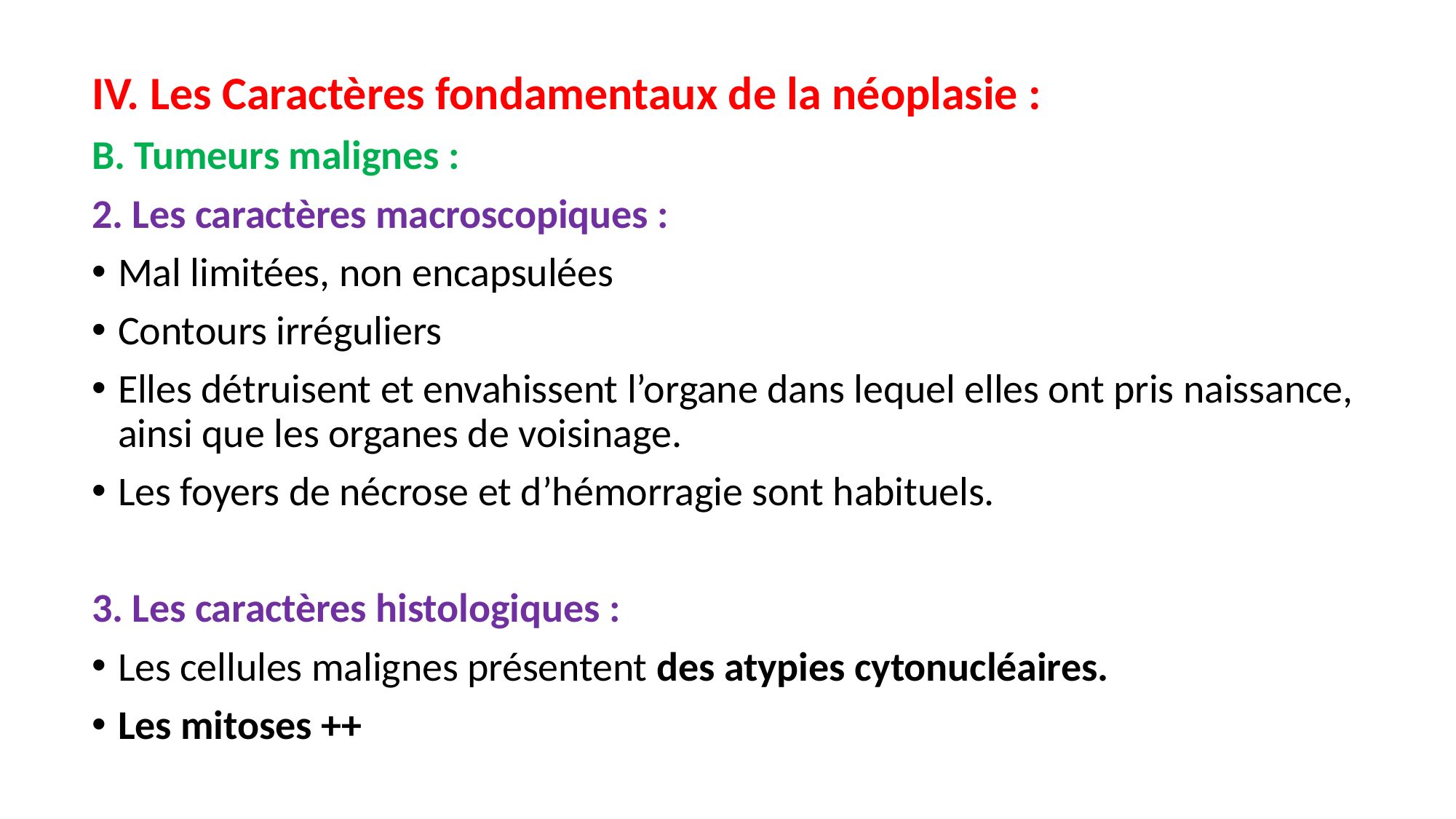

IV. Les Caractères fondamentaux de la néoplasie :
B. Tumeurs malignes :
2. Les caractères macroscopiques :
Mal limitées, non encapsulées
Contours irréguliers
Elles détruisent et envahissent l’organe dans lequel elles ont pris naissance, ainsi que les organes de voisinage.
Les foyers de nécrose et d’hémorragie sont habituels.

3. Les caractères histologiques :
Les cellules malignes présentent des atypies cytonucléaires.
Les mitoses ++